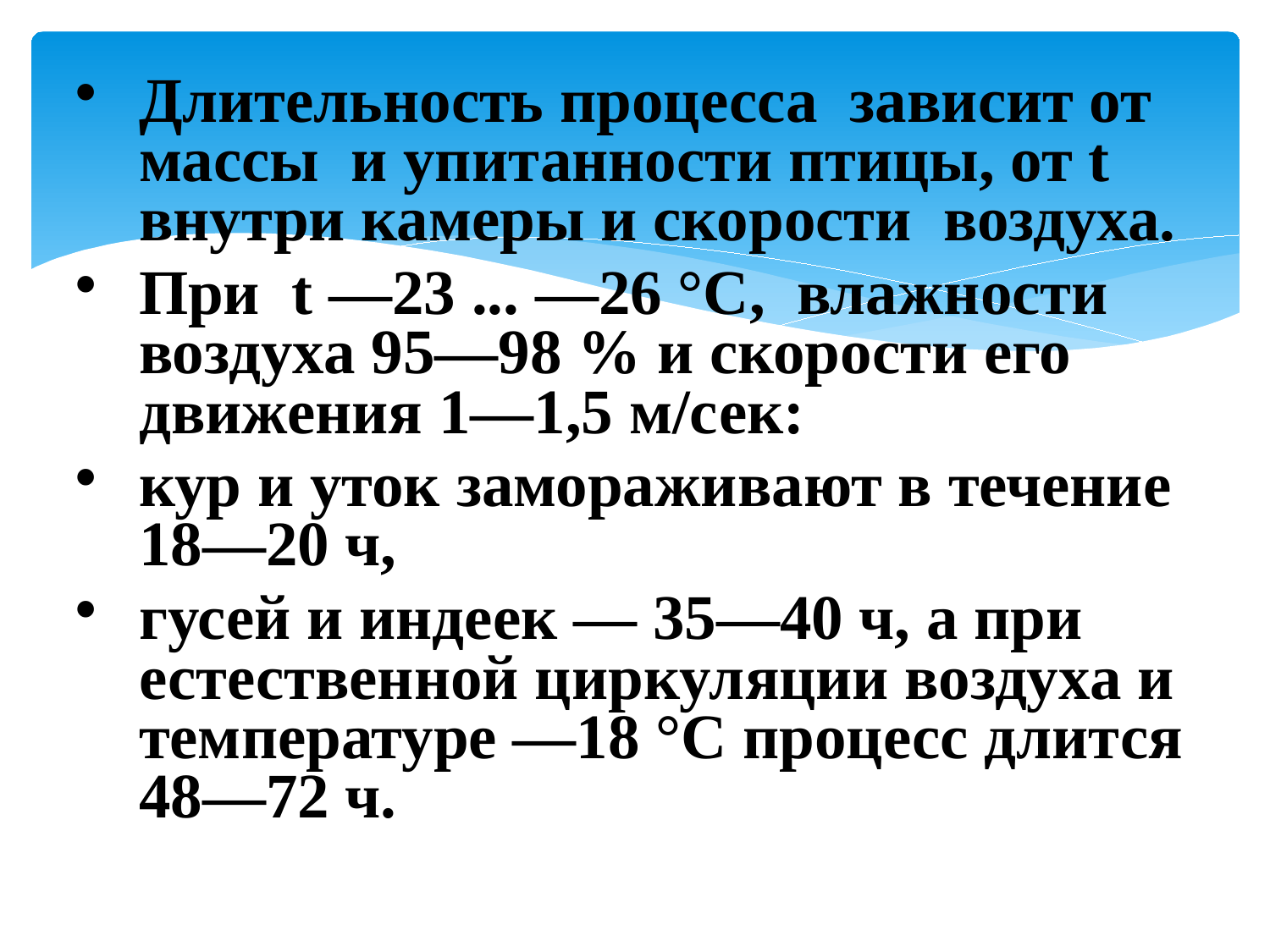

Длительность процесса  зависит от массы  и упитанности птицы, от t внутри камеры и скорости  воздуха.
При  t ―23 ... ―26 °С,  влажности воздуха 95―98 % и скорости его движения 1―1,5 м/сек:
кур и уток замораживают в течение 18―20 ч,
гусей и индеек ― 35―40 ч, а при естественной циркуляции воздуха и температуре ―18 °С процесс длится 48―72 ч.